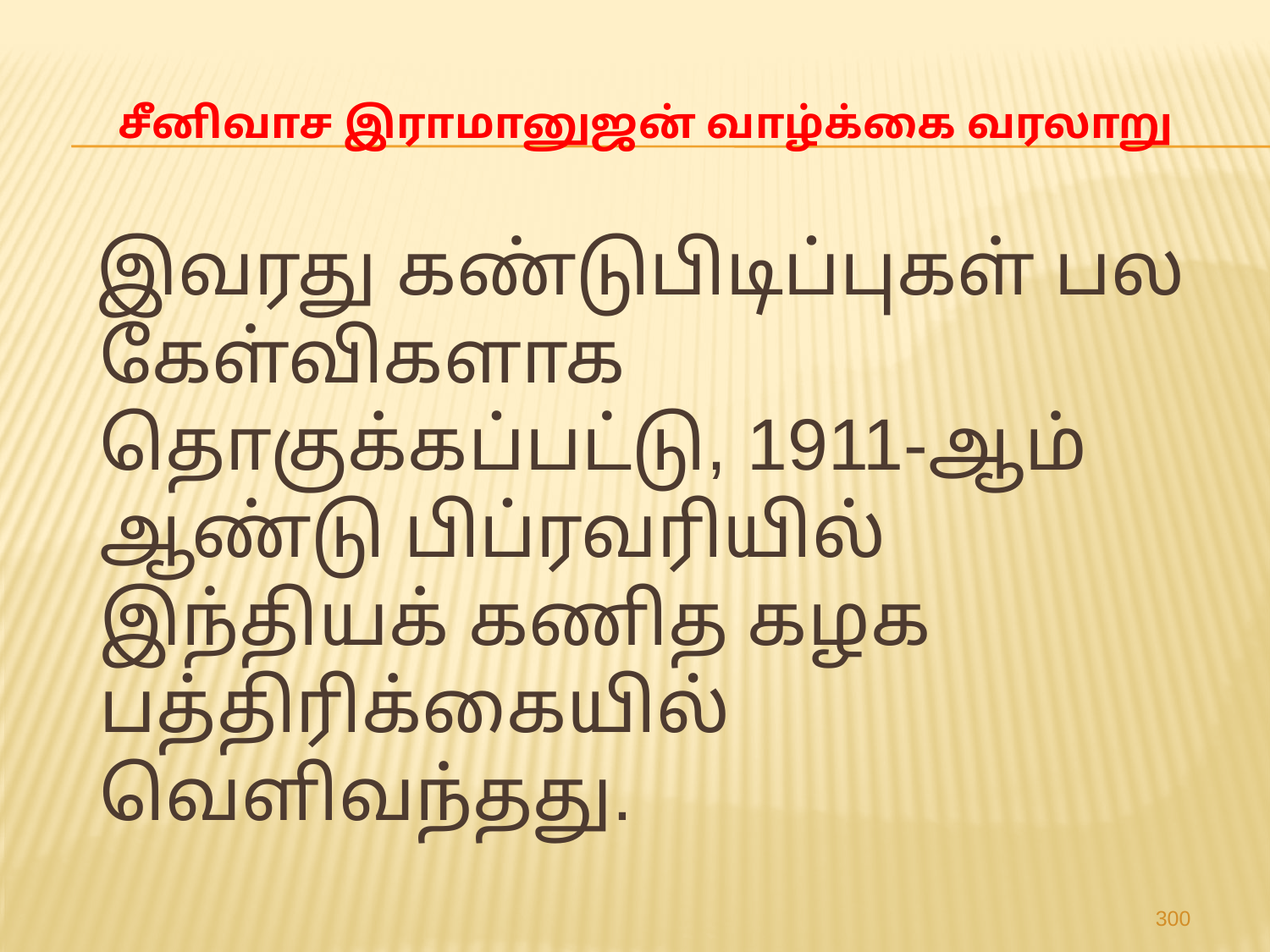

# சீனிவாச இராமானுஜன் வாழ்க்கை வரலாறு
   இவரது கண்டுபிடிப்புகள் பல கேள்விகளாக தொகுக்கப்பட்டு, 1911-ஆம் ஆண்டு பிப்ரவரியில் இந்தியக் கணித கழக பத்திரிக்கையில் வெளிவந்தது.

300